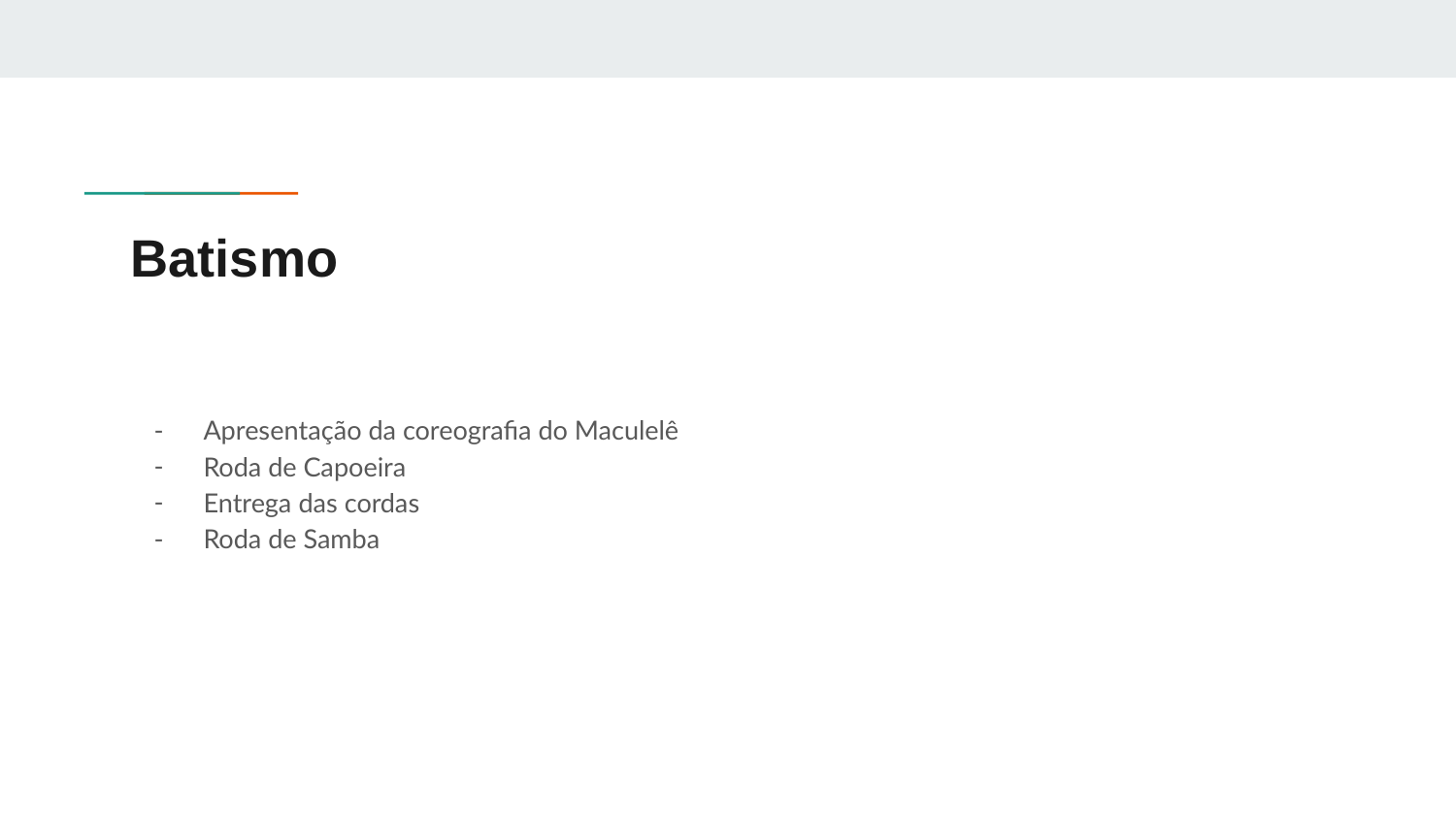

# Batismo

Apresentação da coreografia do Maculelê
Roda de Capoeira
Entrega das cordas
Roda de Samba